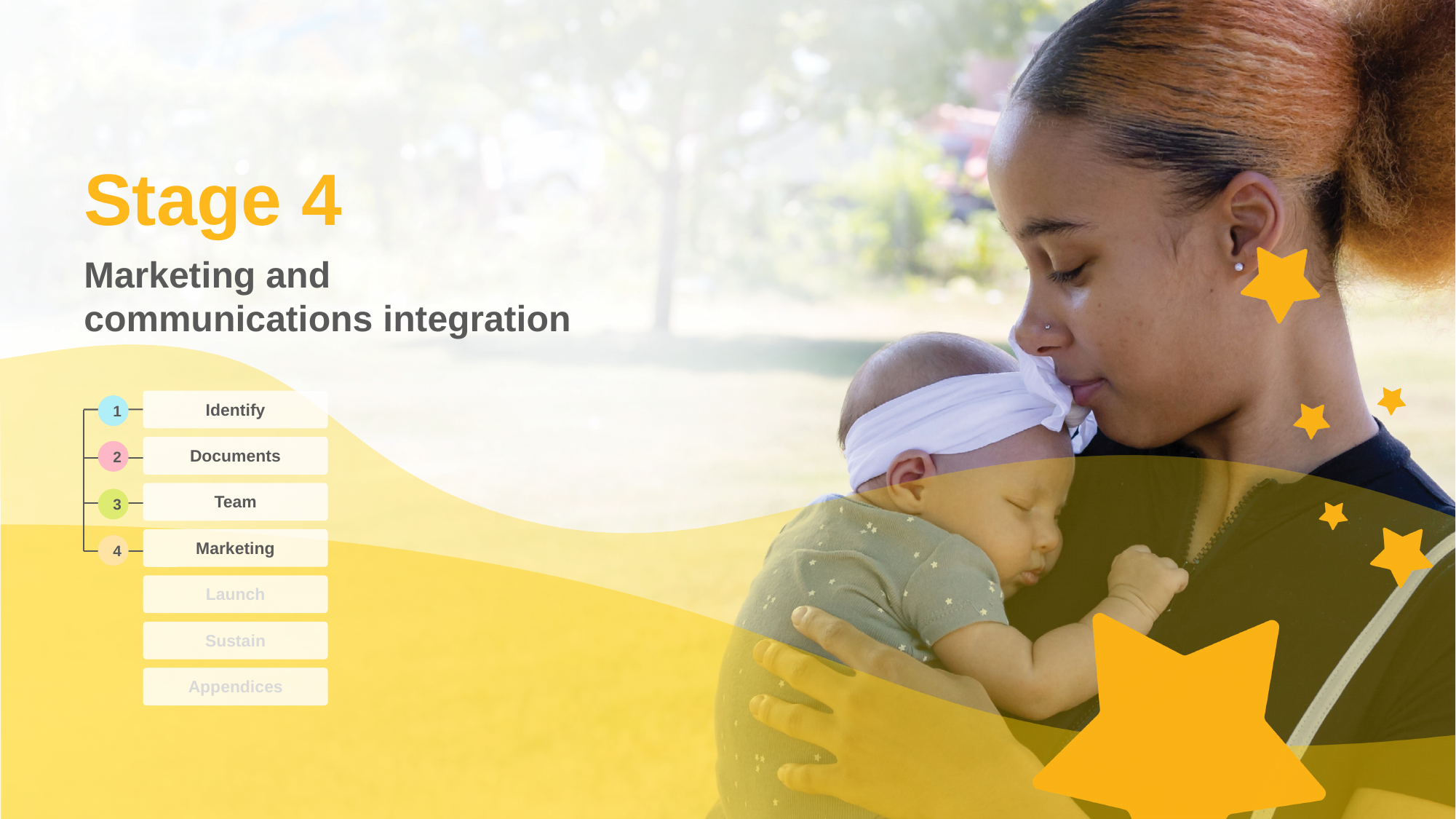

# Stage 4
Marketing and
communications integration
Identify
1
Documents
2
Team
3
Marketing
4
Launch
Sustain
Appendices